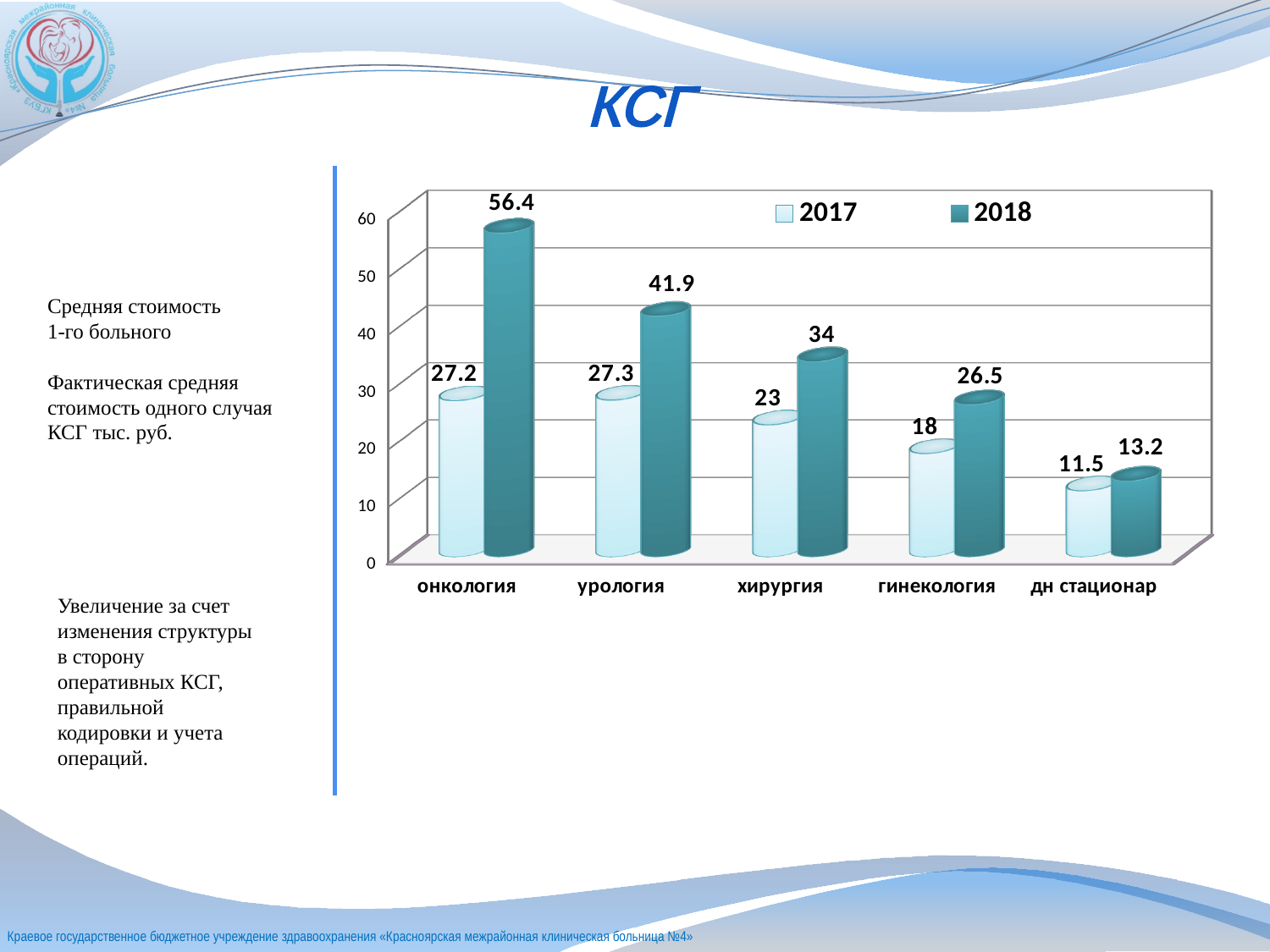

КСГ

[unsupported chart]

Средняя стоимость
1-го больного

Фактическая средняя стоимость одного случая КСГ тыс. руб.
Увеличение за счет изменения структуры в сторону оперативных КСГ, правильной кодировки и учета операций.